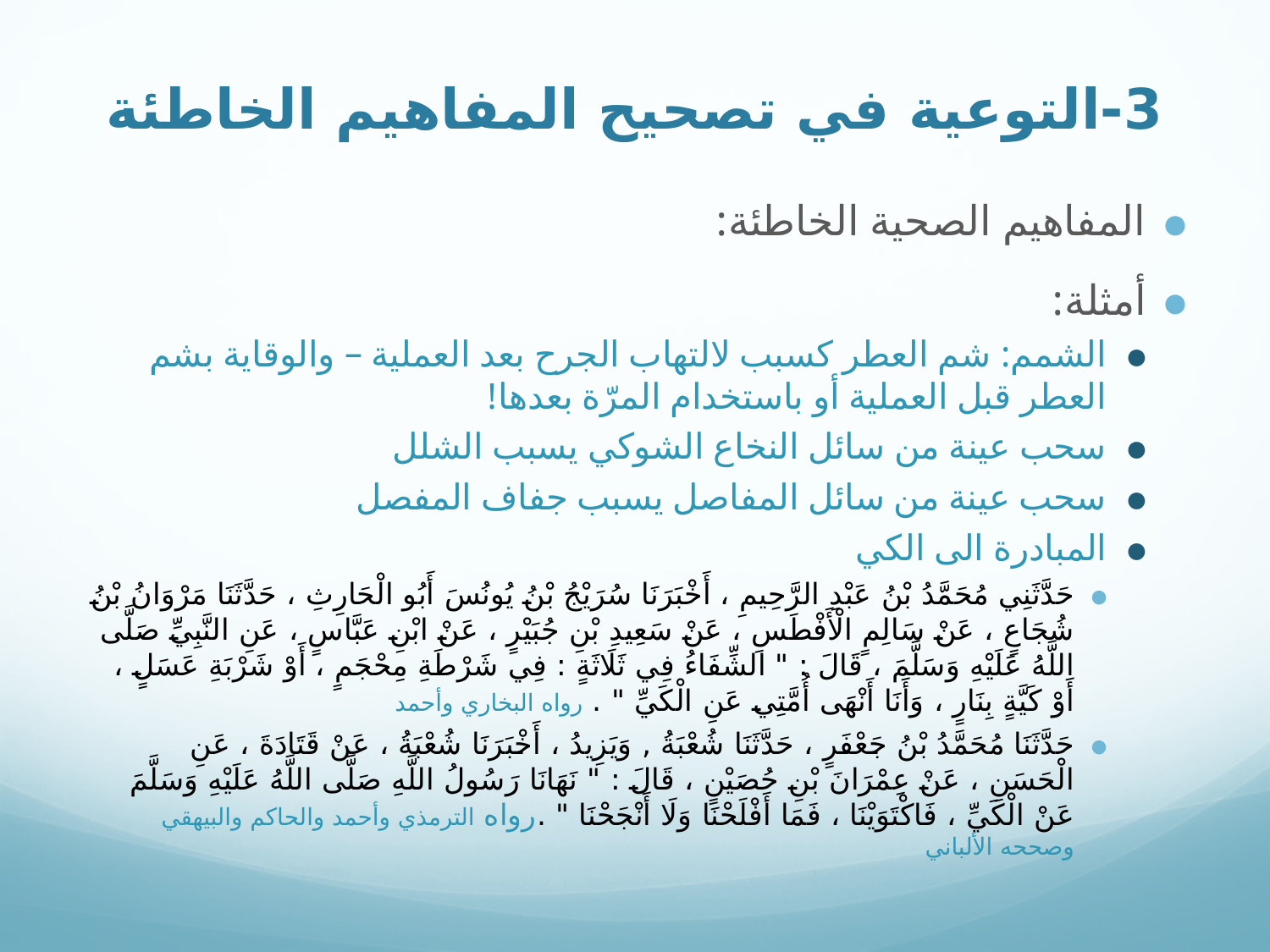

# 3-التوعية في تصحيح المفاهيم الخاطئة
المفاهيم الصحية الخاطئة:
أمثلة:
الشمم: شم العطر كسبب لالتهاب الجرح بعد العملية – والوقاية بشم العطر قبل العملية أو باستخدام المرّة بعدها!
سحب عينة من سائل النخاع الشوكي يسبب الشلل
سحب عينة من سائل المفاصل يسبب جفاف المفصل
المبادرة الى الكي
حَدَّثَنِي مُحَمَّدُ بْنُ عَبْدِ الرَّحِيمِ ، أَخْبَرَنَا سُرَيْجُ بْنُ يُونُسَ أَبُو الْحَارِثِ ، حَدَّثَنَا مَرْوَانُ بْنُ شُجَاعٍ ، عَنْ سَالِمٍ الْأَفْطَسِ ، عَنْ سَعِيدِ بْنِ جُبَيْرٍ ، عَنْ ابْنِ عَبَّاسٍ ، عَنِ النَّبِيِّ صَلَّى اللَّهُ عَلَيْهِ وَسَلَّمَ ، قَالَ : " الشِّفَاءُ فِي ثَلَاثَةٍ : فِي شَرْطَةِ مِحْجَمٍ ، أَوْ شَرْبَةِ عَسَلٍ ، أَوْ كَيَّةٍ بِنَارٍ ، وَأَنَا أَنْهَى أُمَّتِي عَنِ الْكَيِّ " . رواه البخاري وأحمد
حَدَّثَنَا مُحَمَّدُ بْنُ جَعْفَرٍ ، حَدَّثَنَا شُعْبَةُ , وَيَزِيدُ ، أَخْبَرَنَا شُعْبَةُ ، عَنْ قَتَادَةَ ، عَنِ الْحَسَنِ ، عَنْ عِمْرَانَ بْنِ حُصَيْنٍ ، قَالَ : " نَهَانَا رَسُولُ اللَّهِ صَلَّى اللَّهُ عَلَيْهِ وَسَلَّمَ عَنْ الْكَيِّ ، فَاكْتَوَيْنَا ، فَمَا أَفْلَحْنَا وَلَا أَنْجَحْنَا " .رواه الترمذي وأحمد والحاكم والبيهقي وصححه الألباني